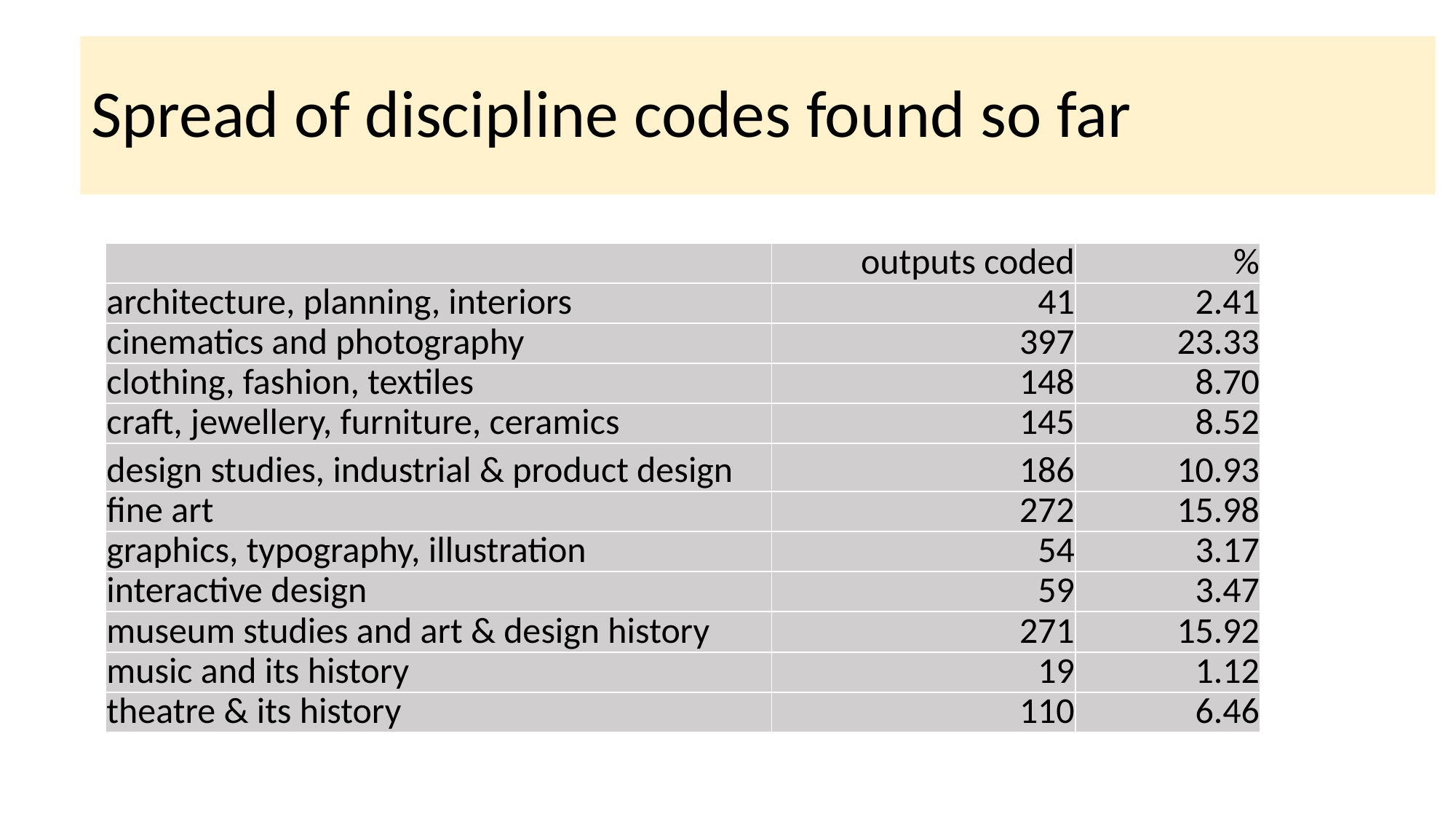

# Spread of discipline codes found so far
|  | outputs coded | % |
| --- | --- | --- |
| architecture, planning, interiors | 41 | 2.41 |
| cinematics and photography | 397 | 23.33 |
| clothing, fashion, textiles | 148 | 8.70 |
| craft, jewellery, furniture, ceramics | 145 | 8.52 |
| design studies, industrial & product design | 186 | 10.93 |
| fine art | 272 | 15.98 |
| graphics, typography, illustration | 54 | 3.17 |
| interactive design | 59 | 3.47 |
| museum studies and art & design history | 271 | 15.92 |
| music and its history | 19 | 1.12 |
| theatre & its history | 110 | 6.46 |